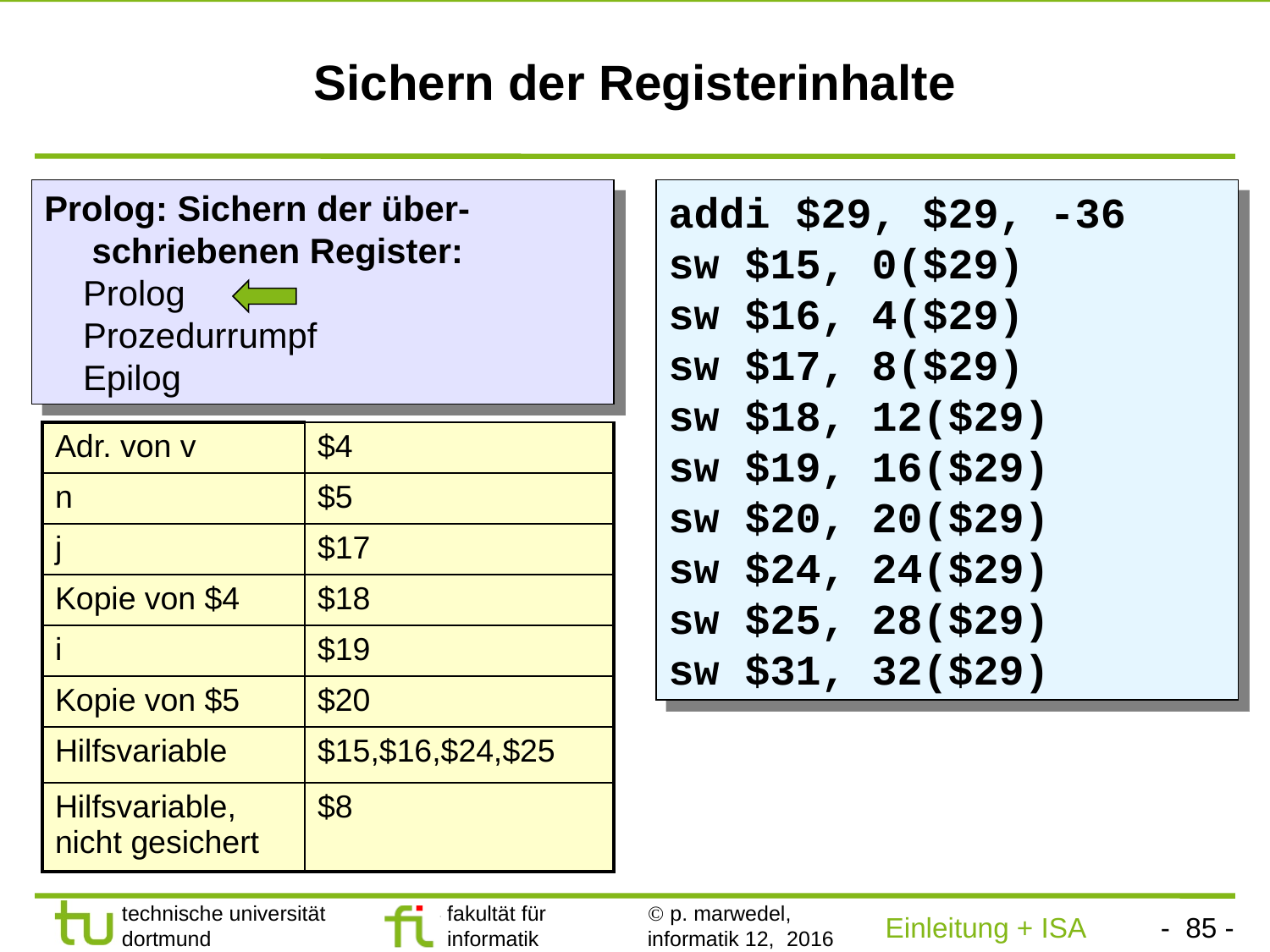

# Sichern der Registerinhalte
Prolog: Sichern der über-schriebenen Register:
    Prolog
    Prozedurrumpf
    Epilog
addi $29, $29, -36
sw $15, 0($29)
sw $16, 4($29)
sw $17, 8($29)
sw $18, 12($29)
sw $19, 16($29)
sw $20, 20($29)
sw $24, 24($29)
sw $25, 28($29)
sw $31, 32($29)

| Adr. von v | $4 |
| --- | --- |
| n | $5 |
| j | $17 |
| Kopie von $4 | $18 |
| i | $19 |
| Kopie von $5 | $20 |
| Hilfsvariable | $15,$16,$24,$25 |
| Hilfsvariable, nicht gesichert | $8 |